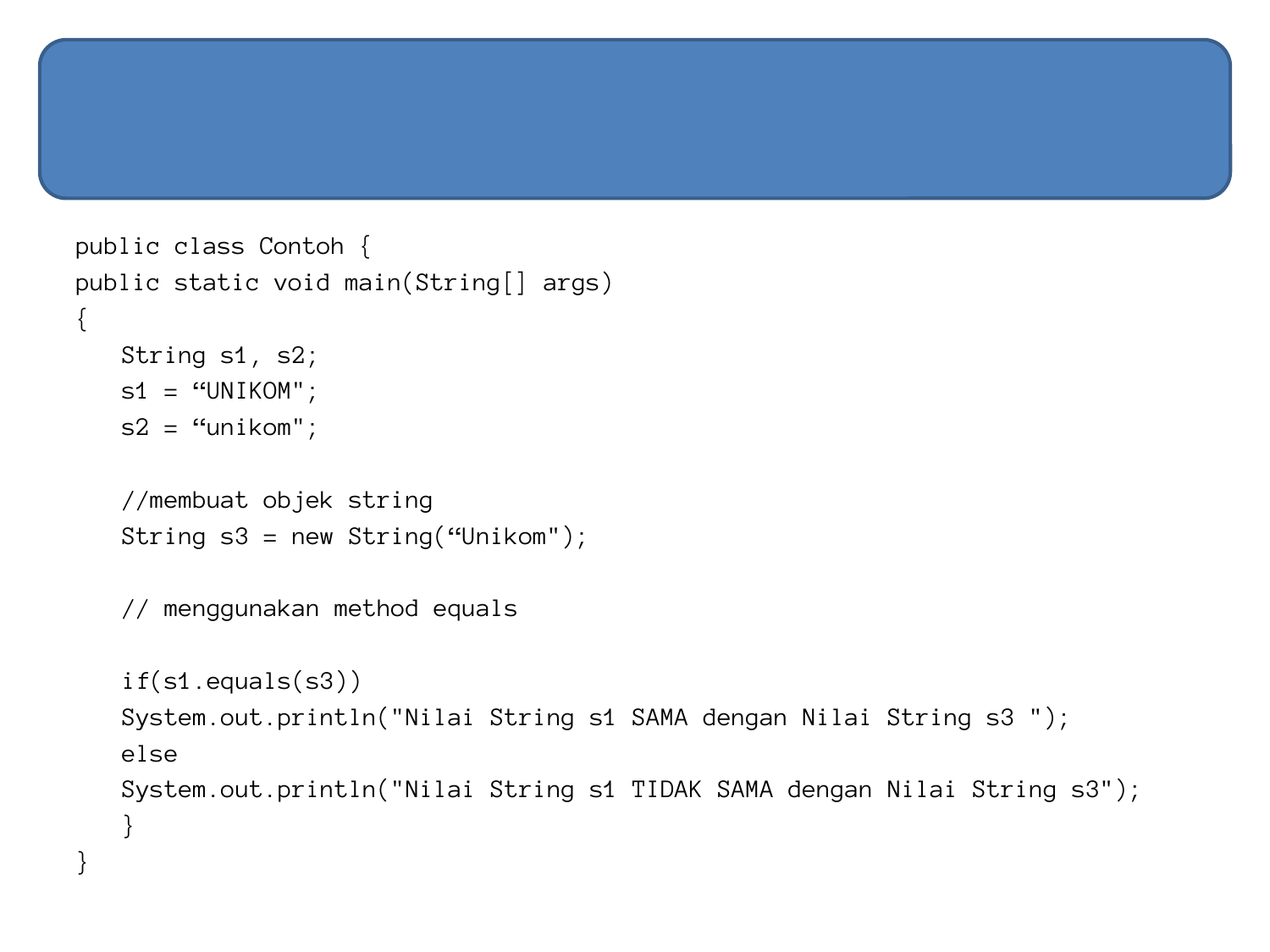

#
public class Contoh {
public static void main(String[] args)
{
	String s1, s2;
	s1 = “UNIKOM";
	s2 = “unikom";

	//membuat objek string
	String s3 = new String(“Unikom");

	// menggunakan method equals

	if(s1.equals(s3))
		System.out.println("Nilai String s1 SAMA dengan Nilai String s3 ");
	else
	System.out.println("Nilai String s1 TIDAK SAMA dengan Nilai String s3");
	}
}